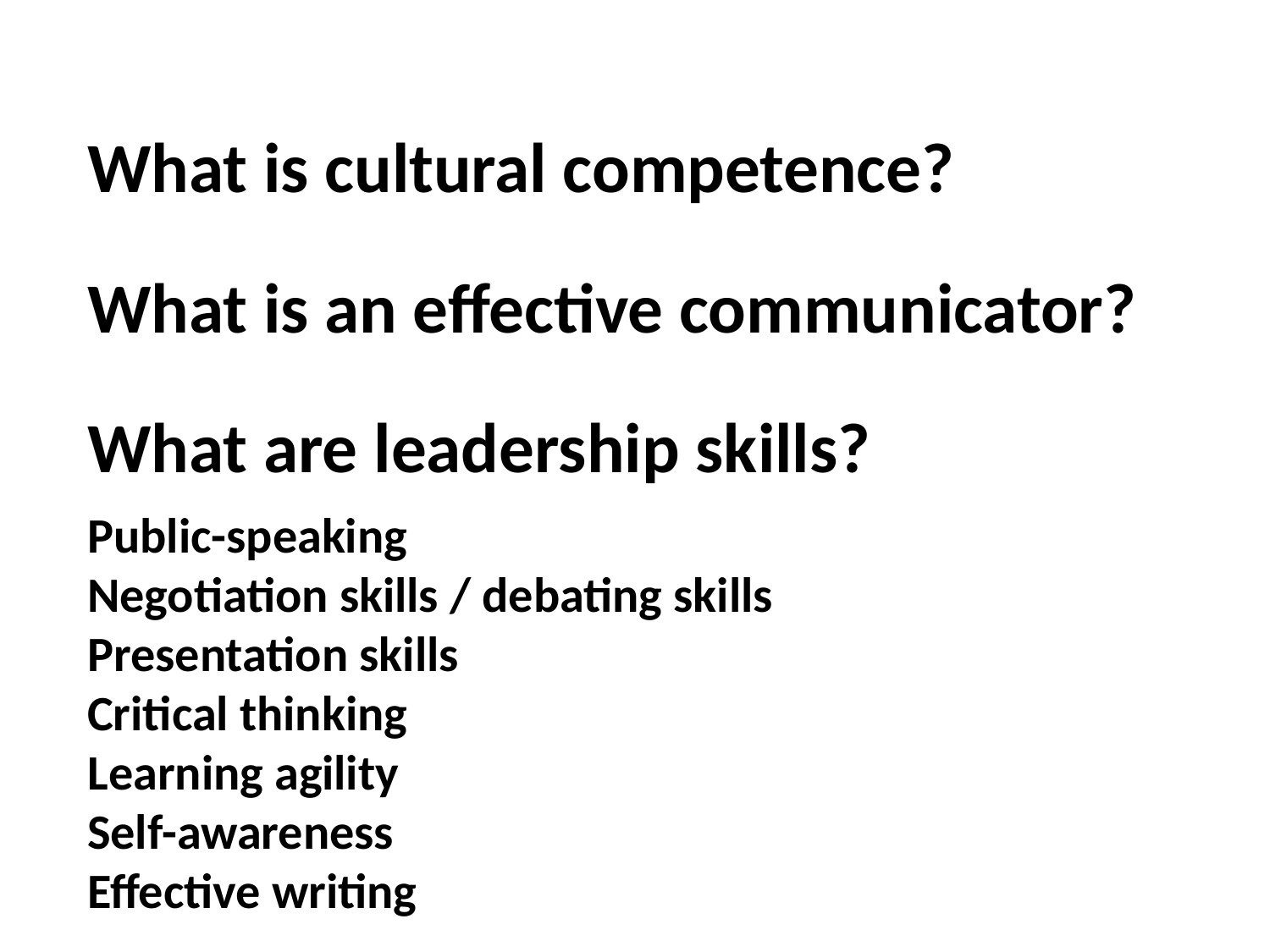

What is cultural competence?
What is an effective communicator?
What are leadership skills?
Public-speaking
Negotiation skills / debating skills
Presentation skills
Critical thinking
Learning agility
Self-awareness
Effective writing